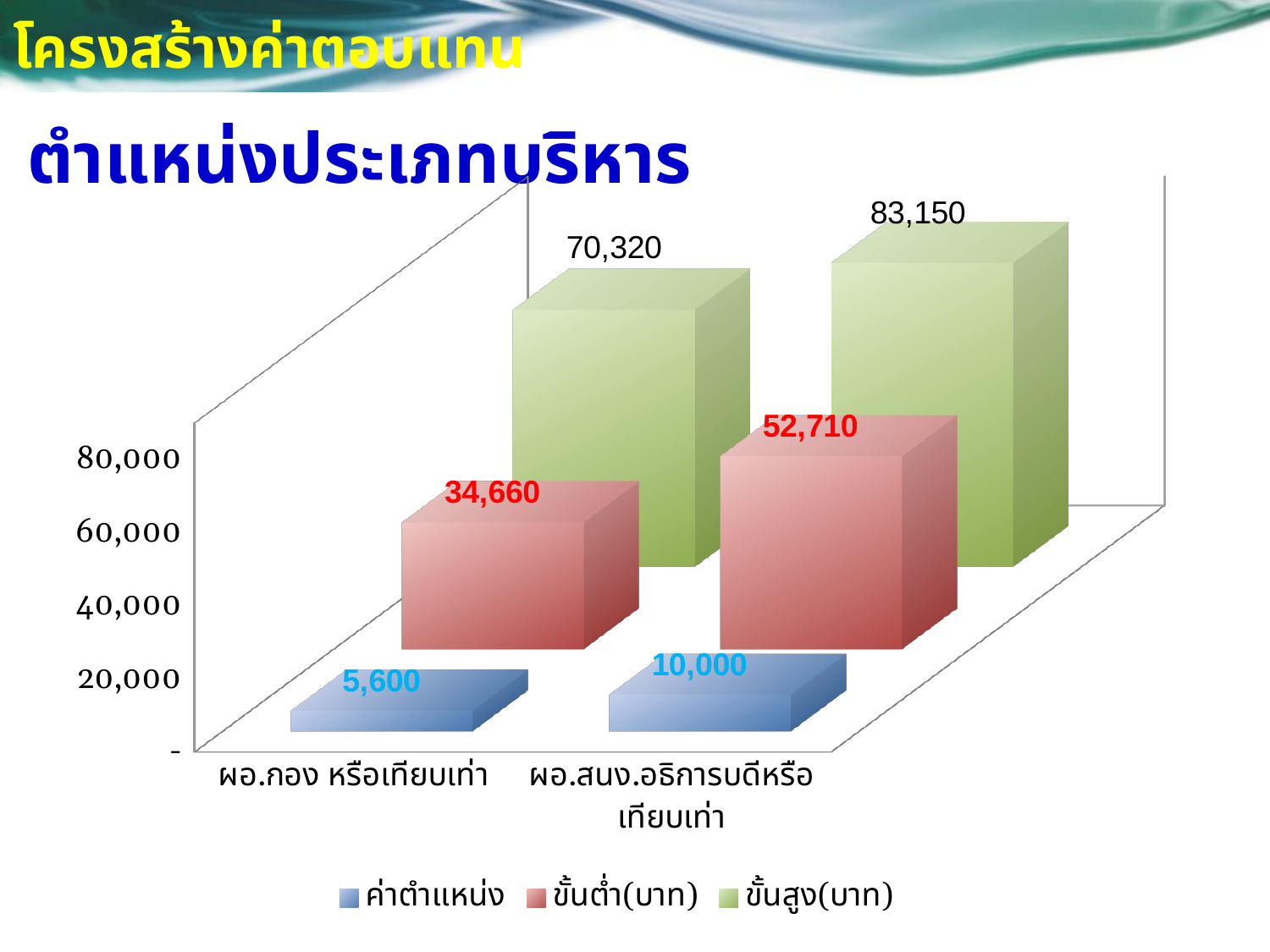

โครงสร้างค่าตอบแทน
# ตำแหน่งประเภทบริหาร

[unsupported chart]